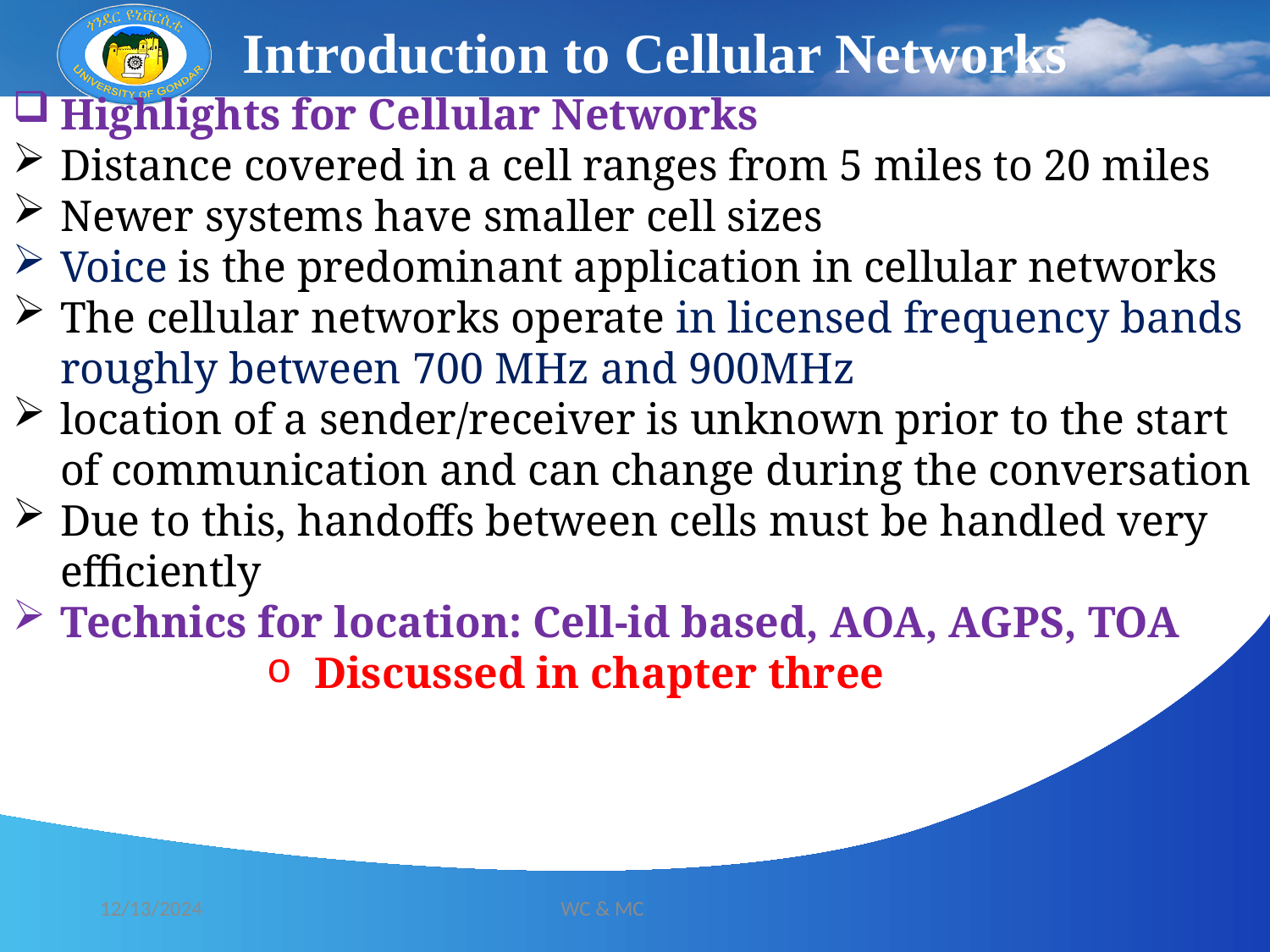

Introduction to Cellular Networks
Highlights for Cellular Networks
Distance covered in a cell ranges from 5 miles to 20 miles
Newer systems have smaller cell sizes
Voice is the predominant application in cellular networks
The cellular networks operate in licensed frequency bands roughly between 700 MHz and 900MHz
location of a sender/receiver is unknown prior to the start of communication and can change during the conversation
Due to this, handoffs between cells must be handled very efficiently
Technics for location: Cell-id based, AOA, AGPS, TOA
Discussed in chapter three
12/13/2024
WC & MC
11